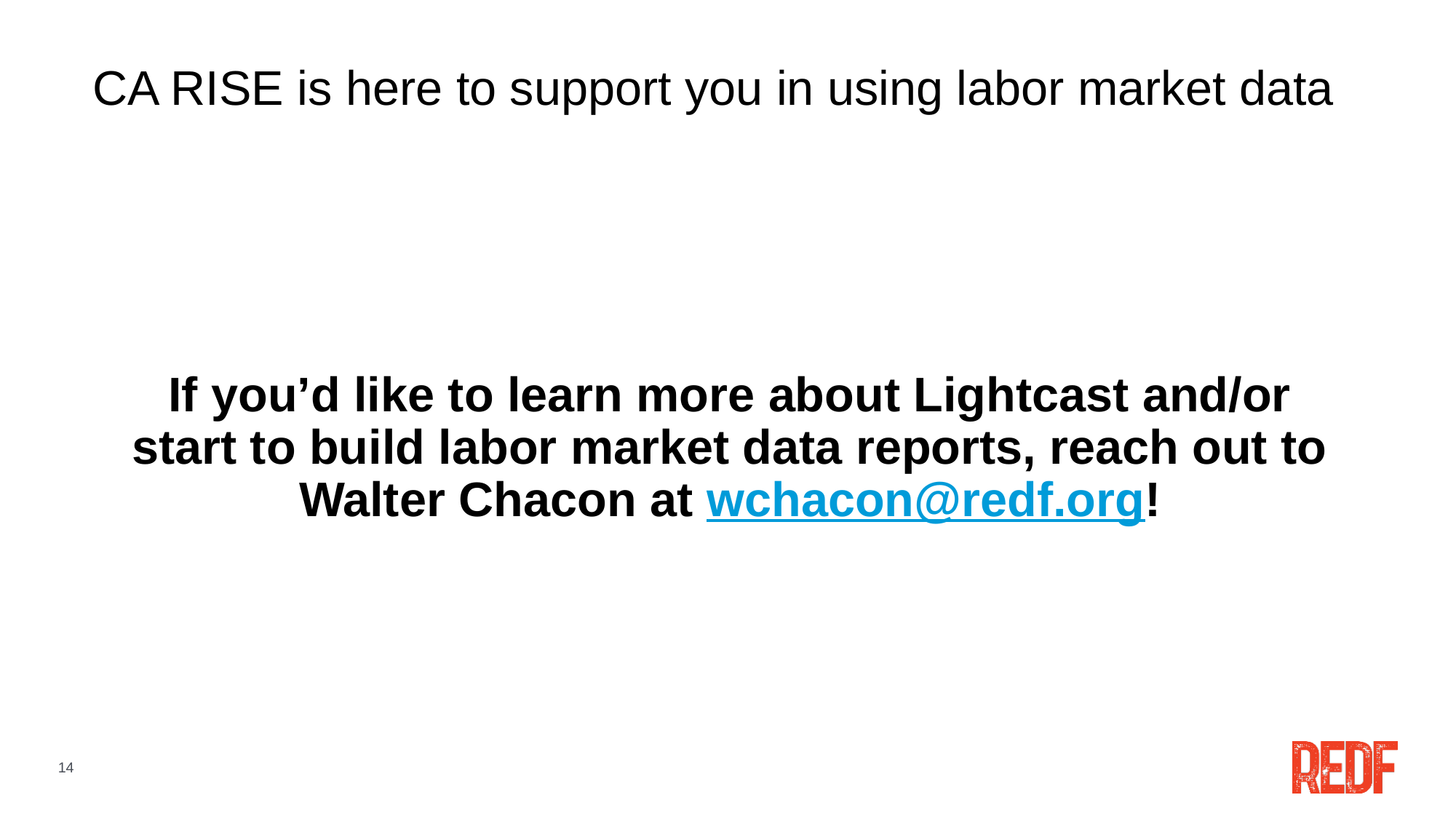

# CA RISE is here to support you in using labor market data
If you’d like to learn more about Lightcast and/or start to build labor market data reports, reach out to Walter Chacon at wchacon@redf.org!